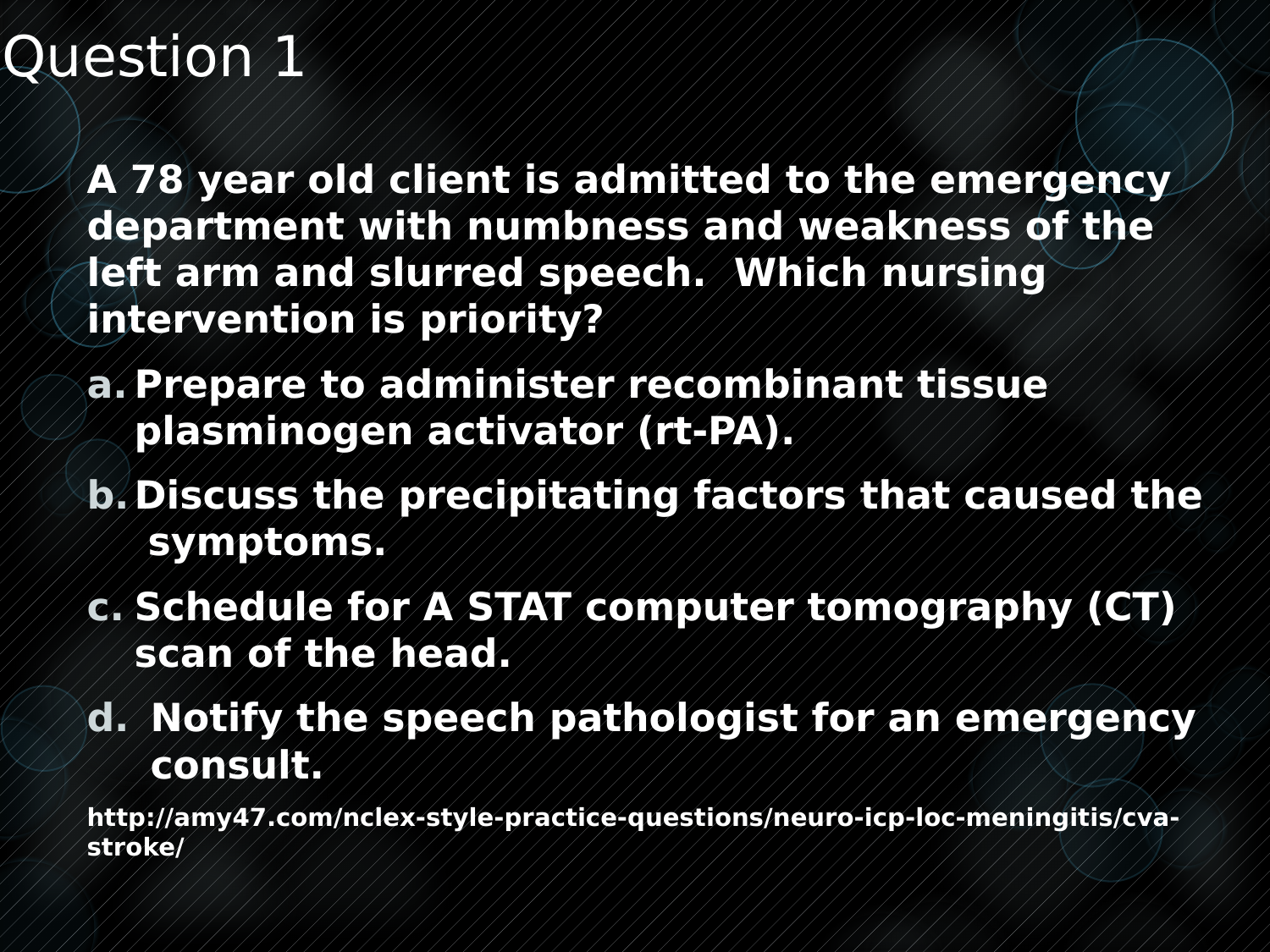

# Question 1
A 78 year old client is admitted to the emergency department with numbness and weakness of the left arm and slurred speech.  Which nursing intervention is priority?
Prepare to administer recombinant tissue plasminogen activator (rt-PA).
Discuss the precipitating factors that caused the  symptoms.
Schedule for A STAT computer tomography (CT) scan of the head.
Notify the speech pathologist for an emergency consult.
http://amy47.com/nclex-style-practice-questions/neuro-icp-loc-meningitis/cva-stroke/